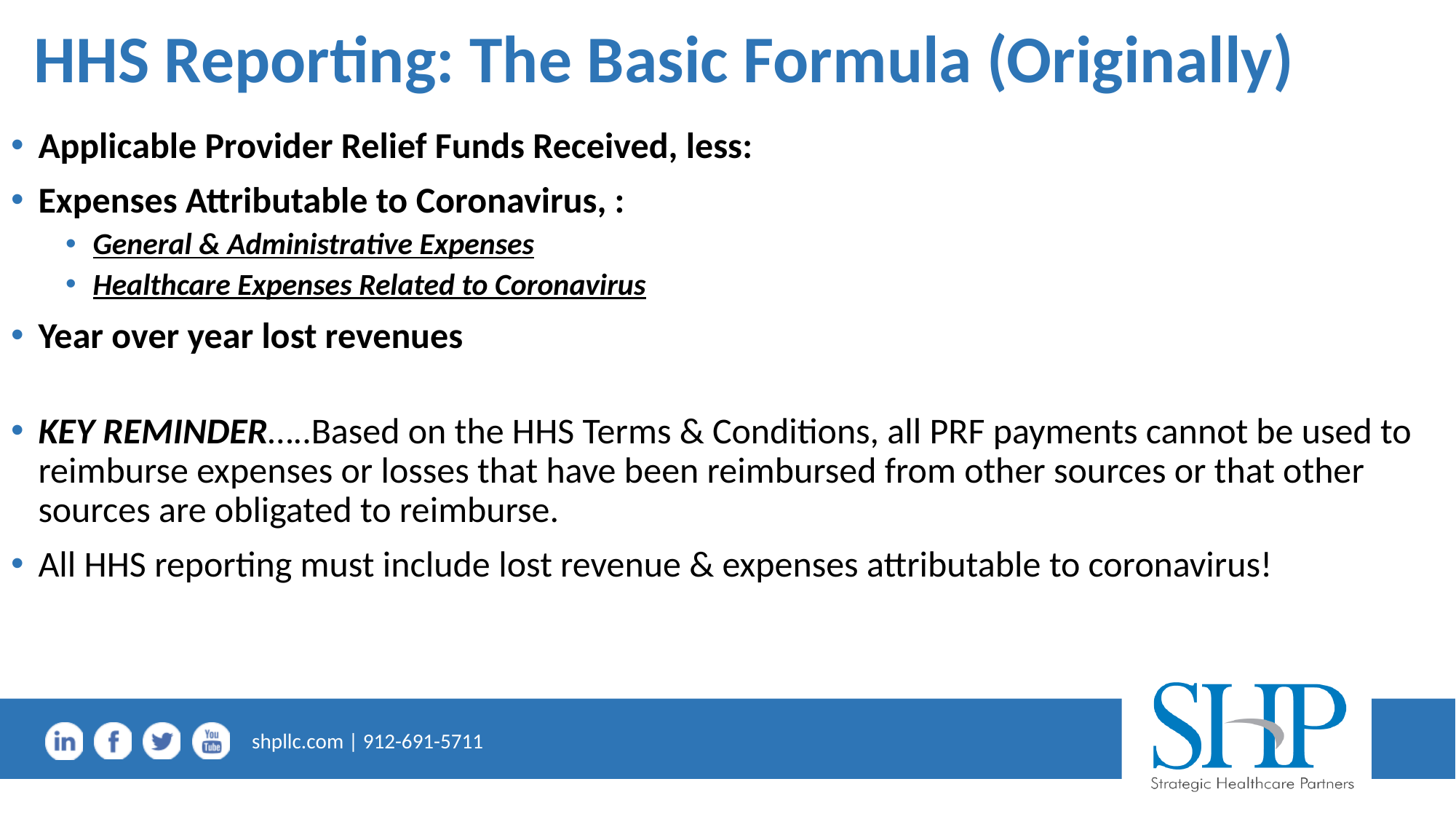

# HHS Reporting: The Basic Formula (Originally)
Applicable Provider Relief Funds Received, less:
Expenses Attributable to Coronavirus, :
General & Administrative Expenses
Healthcare Expenses Related to Coronavirus
Year over year lost revenues

KEY REMINDER…..Based on the HHS Terms & Conditions, all PRF payments cannot be used to reimburse expenses or losses that have been reimbursed from other sources or that other sources are obligated to reimburse.
All HHS reporting must include lost revenue & expenses attributable to coronavirus!